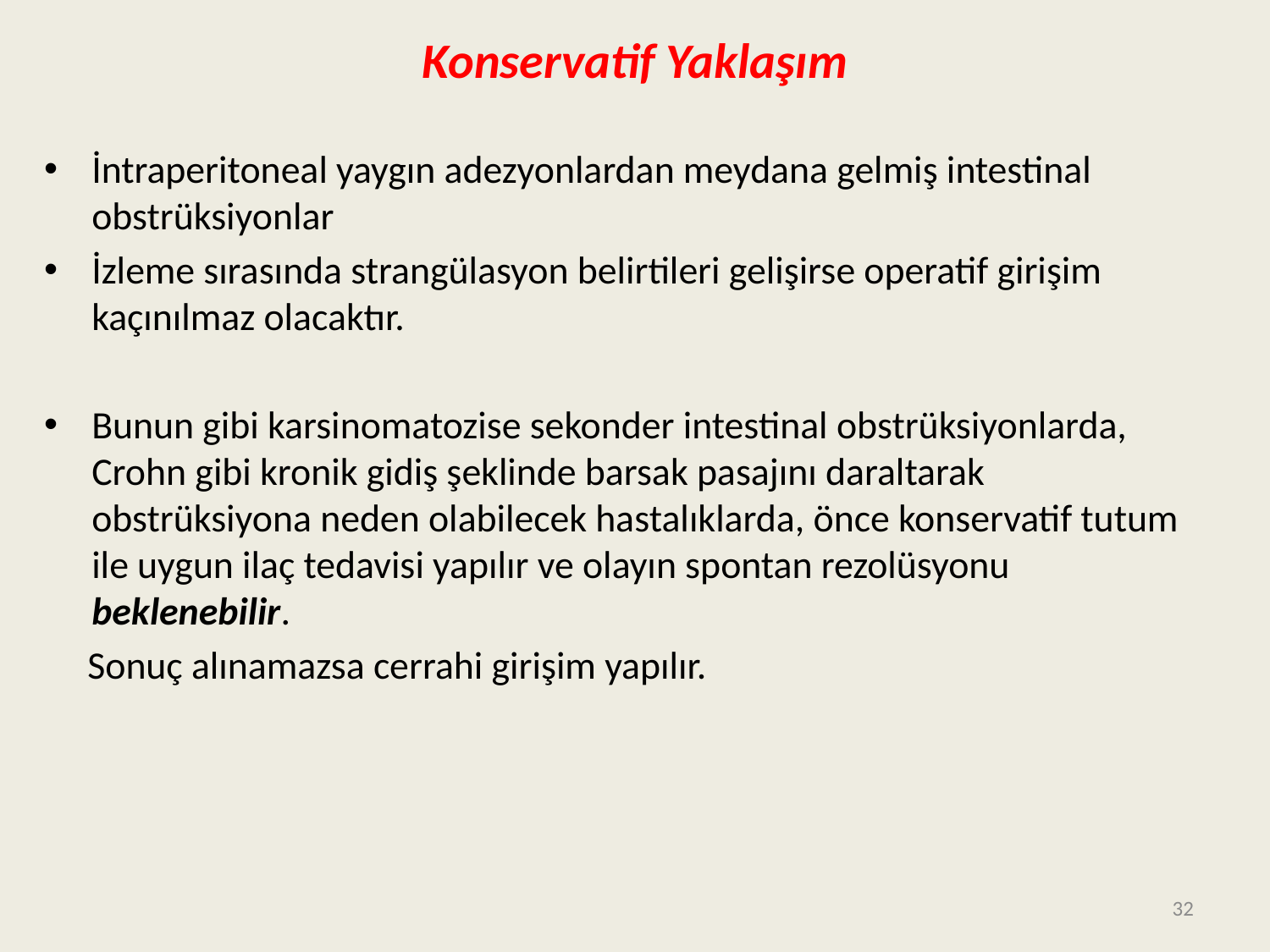

# Konservatif Yaklaşım
İntraperitoneal yaygın adezyonlardan meydana gelmiş intestinal obstrüksiyonlar
İzleme sırasında strangülasyon belirtileri gelişirse operatif girişim kaçınılmaz olacaktır.

Bunun gibi karsinomatozise sekonder intestinal obstrüksiyonlarda, Crohn gibi kronik gidiş şeklinde barsak pasajını daraltarak obstrüksiyona neden olabilecek hastalıklarda, önce konservatif tutum ile uygun ilaç tedavisi yapılır ve olayın spontan rezolüsyonu beklenebilir.
     Sonuç alınamazsa cerrahi girişim yapılır.

32